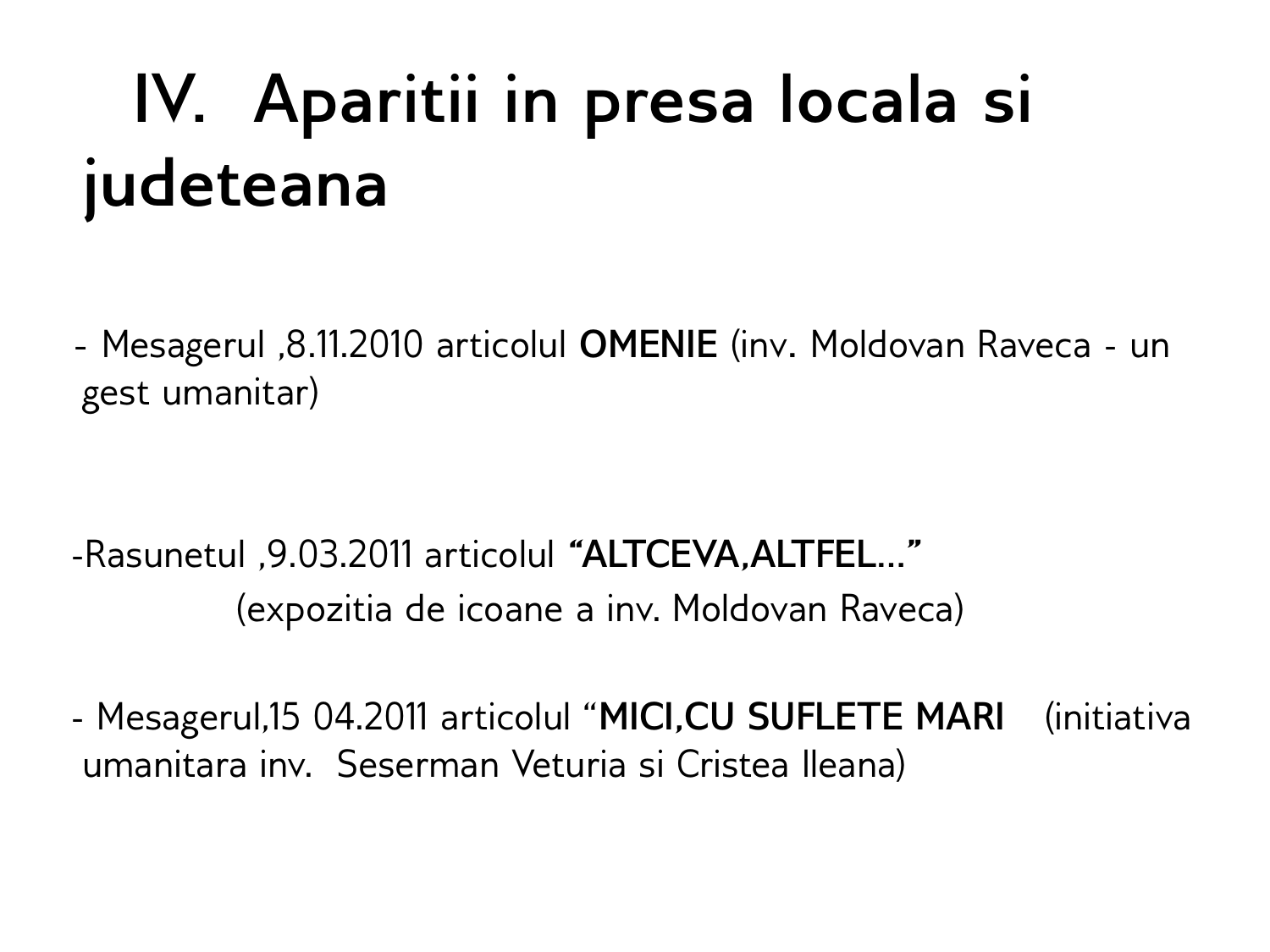

IV.  Aparitii in presa locala si judeteana

  - Mesagerul ,8.11.2010 articolul OMENIE (inv. Moldovan Raveca - un gest umanitar)

  -Rasunetul ,9.03.2011 articolul “ALTCEVA,ALTFEL…”
                (expozitia de icoane a inv. Moldovan Raveca)

  - Mesagerul,15 04.2011 articolul “MICI,CU SUFLETE MARI   (initiativa umanitara inv.  Seserman Veturia si Cristea Ileana)